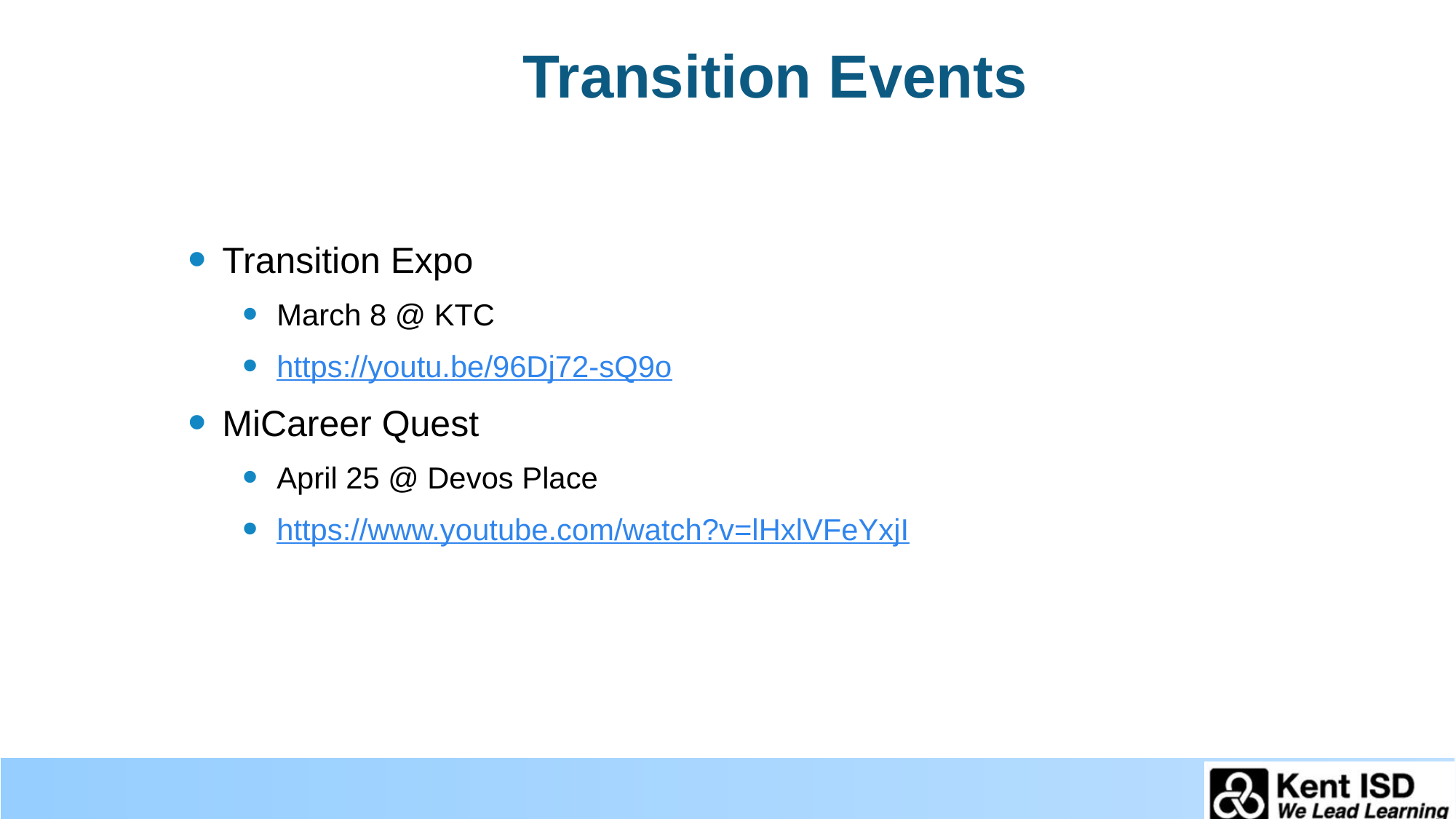

# Transition Events
Transition Expo
March 8 @ KTC
https://youtu.be/96Dj72-sQ9o
MiCareer Quest
April 25 @ Devos Place
https://www.youtube.com/watch?v=lHxlVFeYxjI